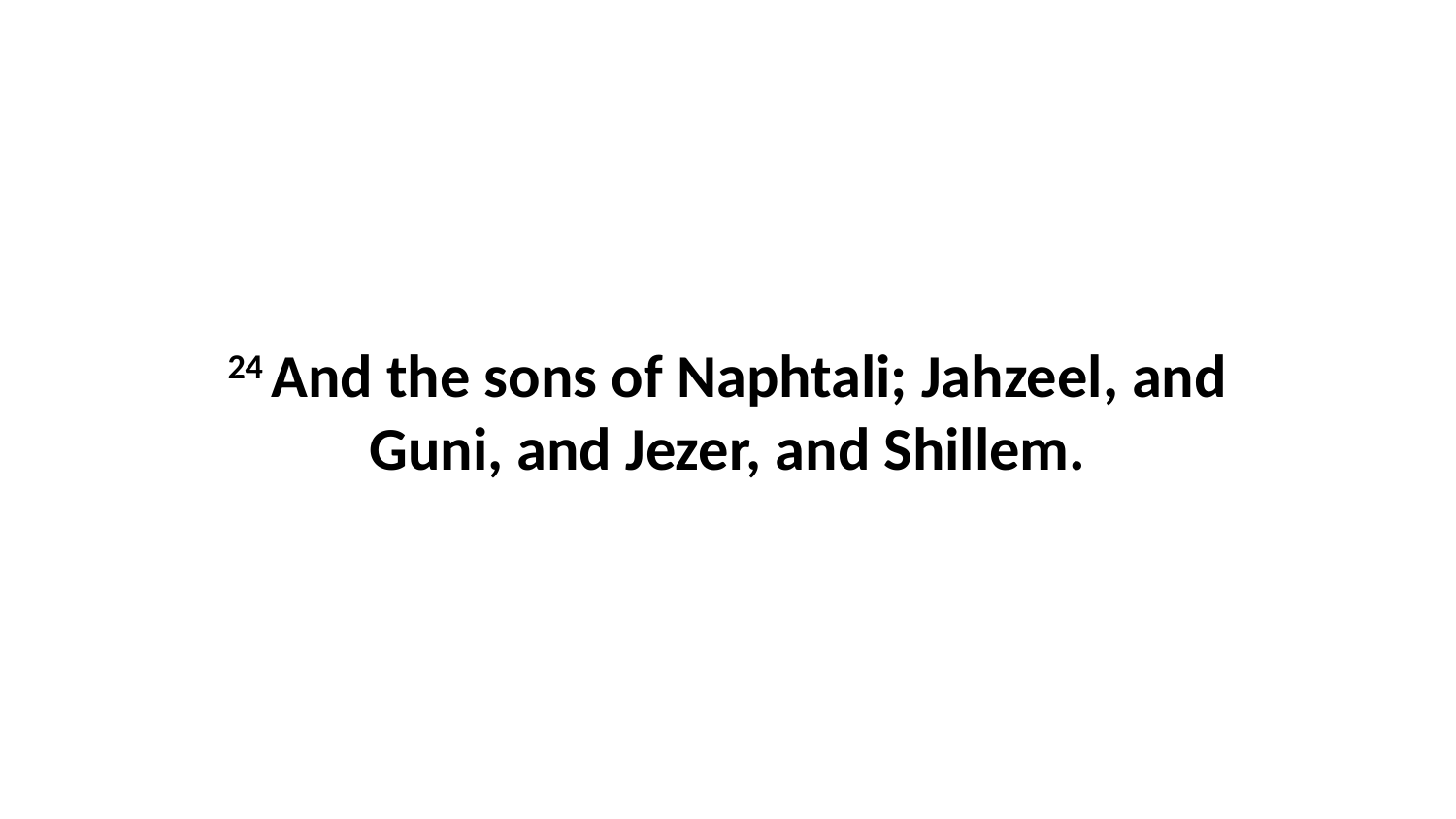

24 And the sons of Naphtali; Jahzeel, and Guni, and Jezer, and Shillem.